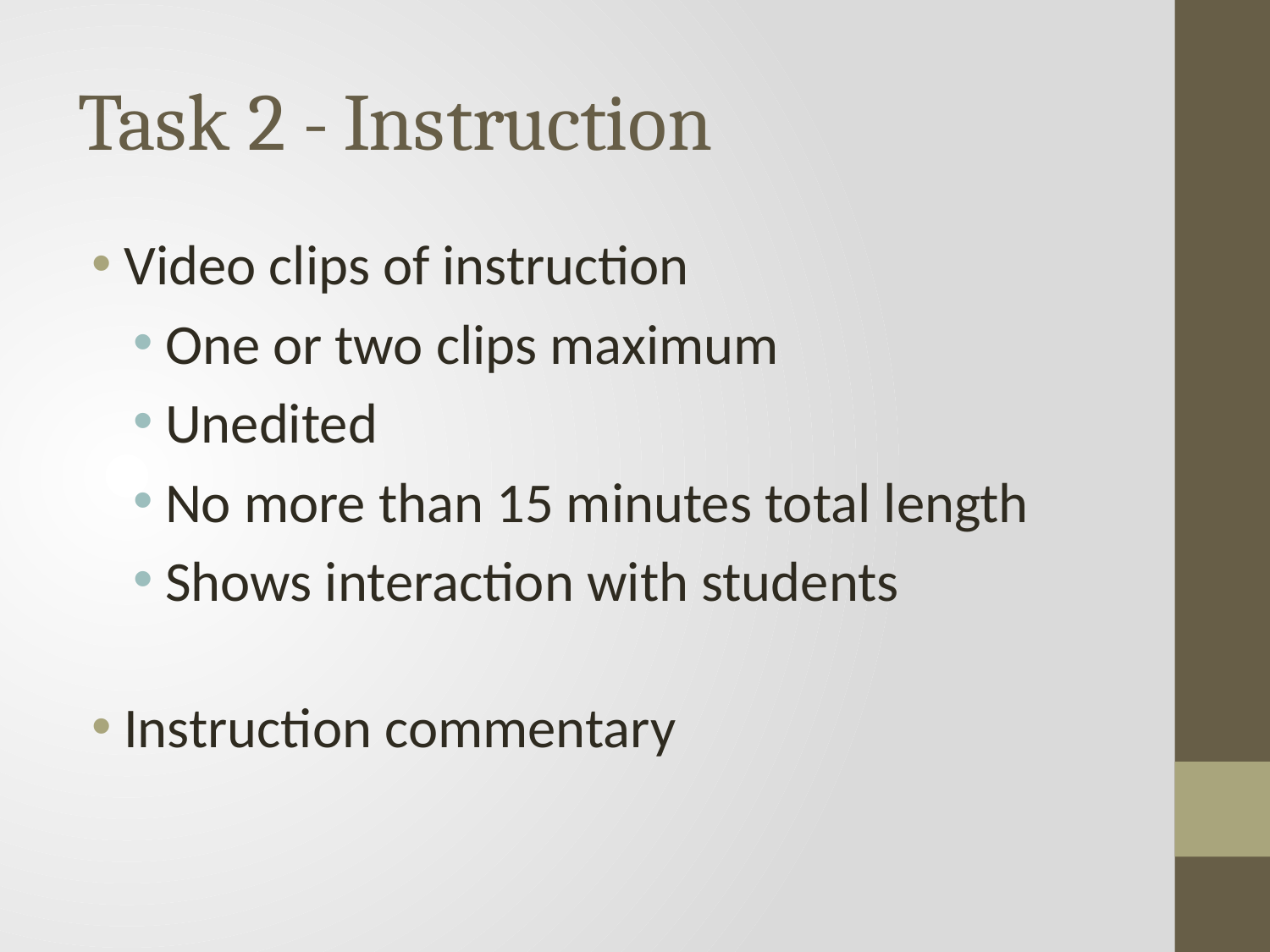

# Task 2 - Instruction
Video clips of instruction
One or two clips maximum
Unedited
No more than 15 minutes total length
Shows interaction with students
Instruction commentary